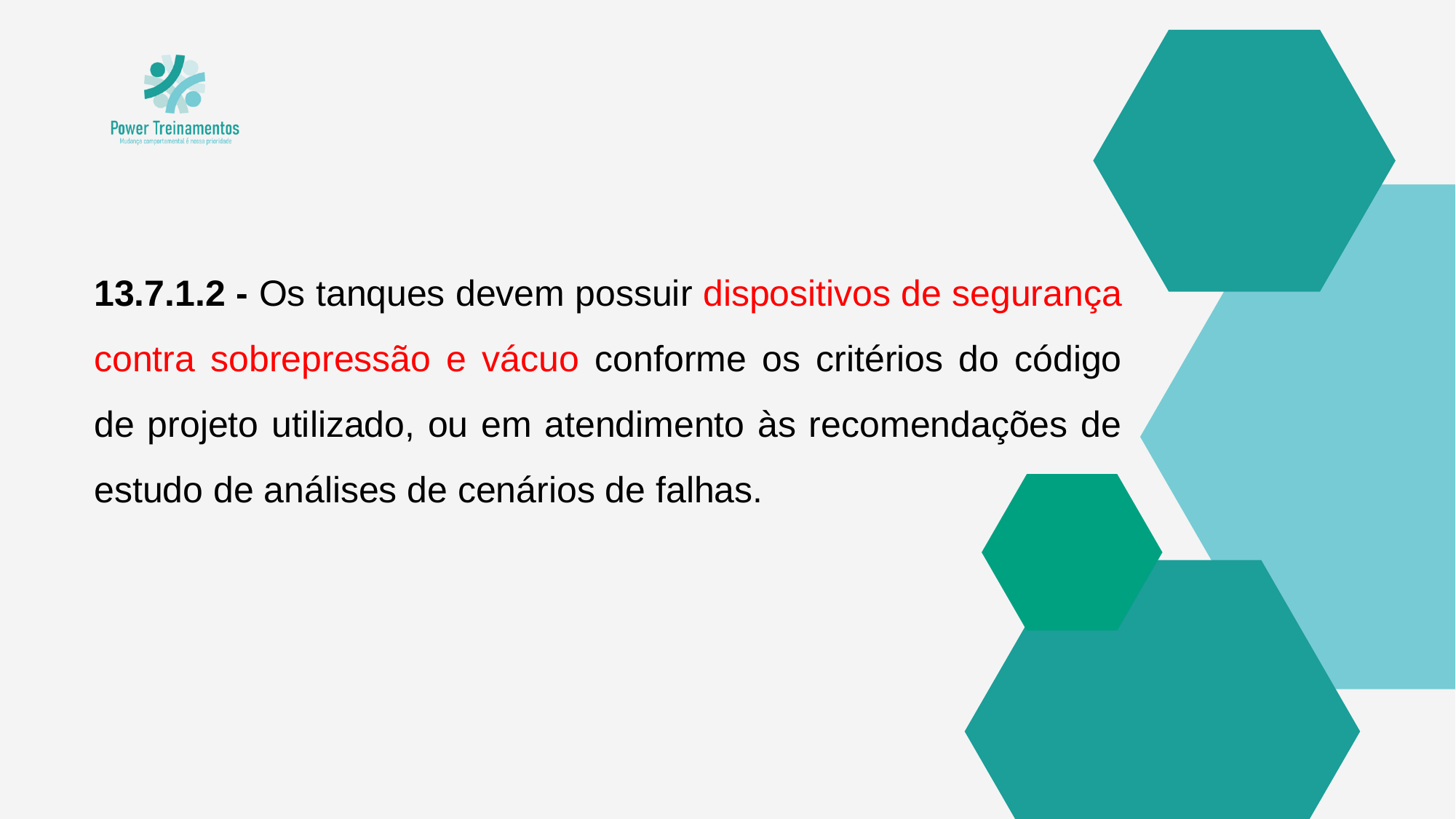

13.7.1.2 - Os tanques devem possuir dispositivos de segurança contra sobrepressão e vácuo conforme os critérios do código de projeto utilizado, ou em atendimento às recomendações de estudo de análises de cenários de falhas.